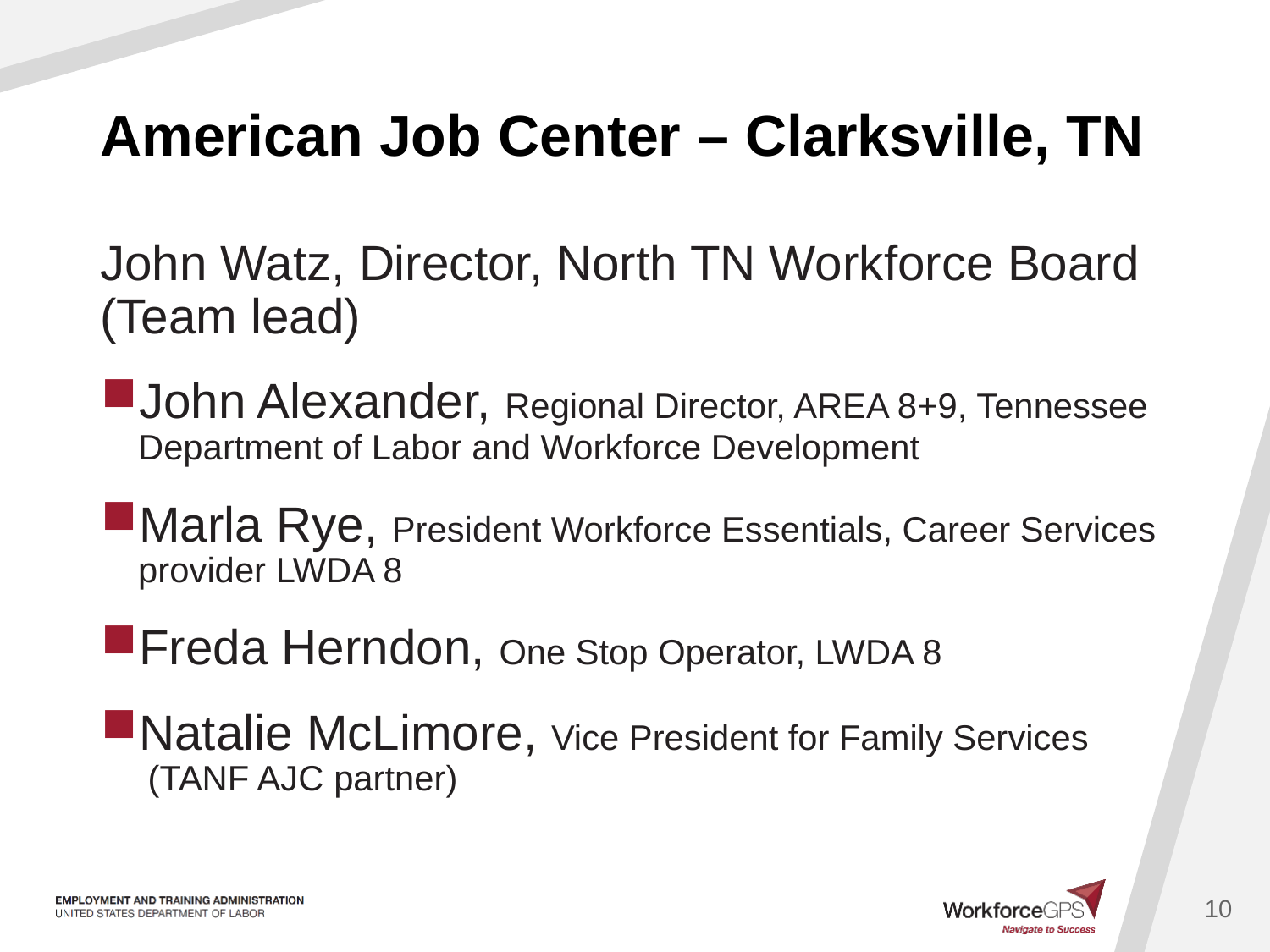

# American Job Center – Clarksville, TN
John Watz, Director, North TN Workforce Board (Team lead)
John Alexander, Regional Director, AREA 8+9, Tennessee Department of Labor and Workforce Development
Marla Rye, President Workforce Essentials, Career Services provider LWDA 8
Freda Herndon, One Stop Operator, LWDA 8
Natalie McLimore, Vice President for Family Services  (TANF AJC partner)

10